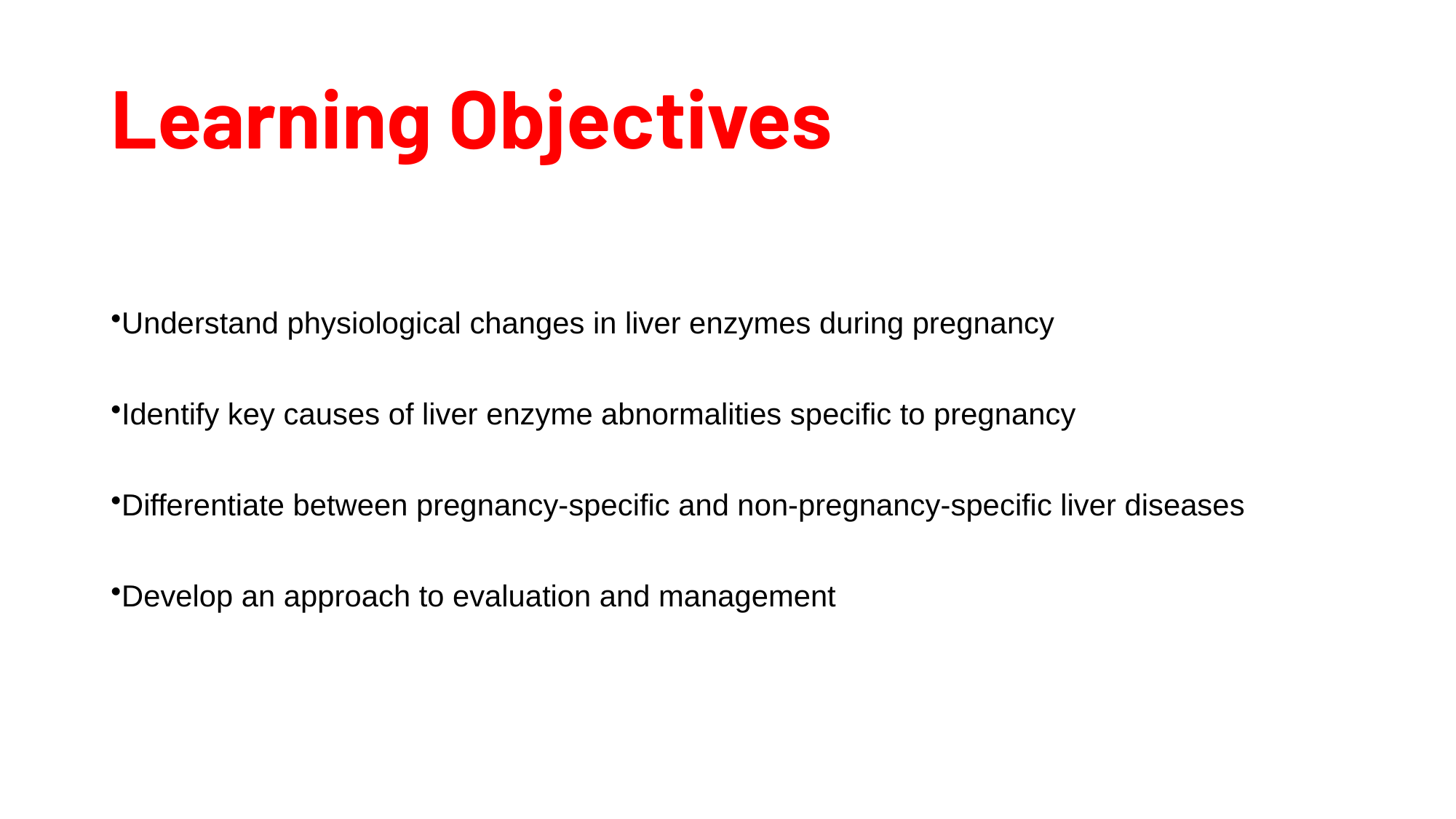

# Learning Objectives
Understand physiological changes in liver enzymes during pregnancy
Identify key causes of liver enzyme abnormalities specific to pregnancy
Differentiate between pregnancy-specific and non-pregnancy-specific liver diseases
Develop an approach to evaluation and management